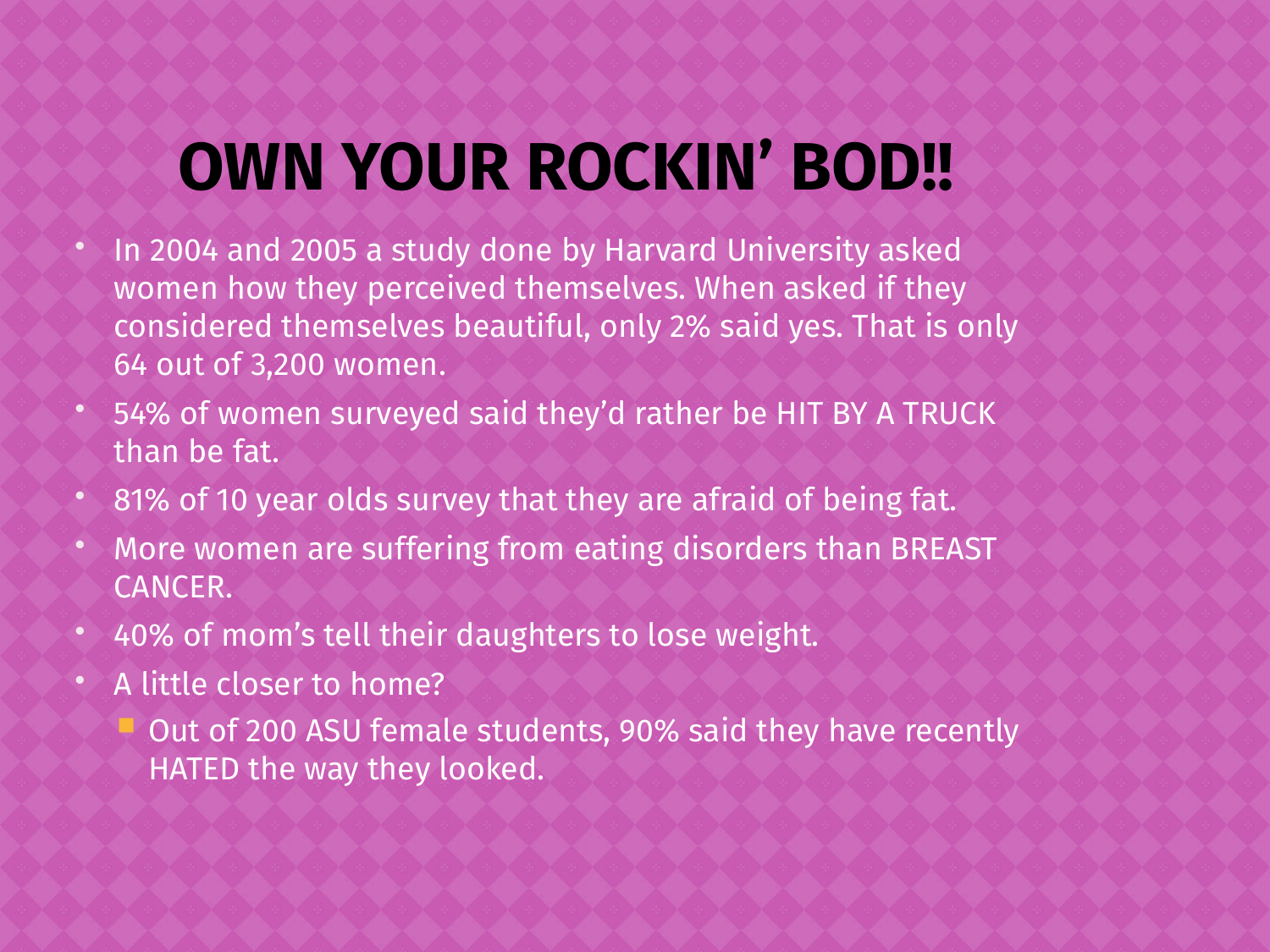

# Own Your rockin’ bod!!
In 2004 and 2005 a study done by Harvard University asked women how they perceived themselves. When asked if they considered themselves beautiful, only 2% said yes. That is only 64 out of 3,200 women.
54% of women surveyed said they’d rather be HIT BY A TRUCK than be fat.
81% of 10 year olds survey that they are afraid of being fat.
More women are suffering from eating disorders than BREAST CANCER.
40% of mom’s tell their daughters to lose weight.
A little closer to home?
Out of 200 ASU female students, 90% said they have recently HATED the way they looked.